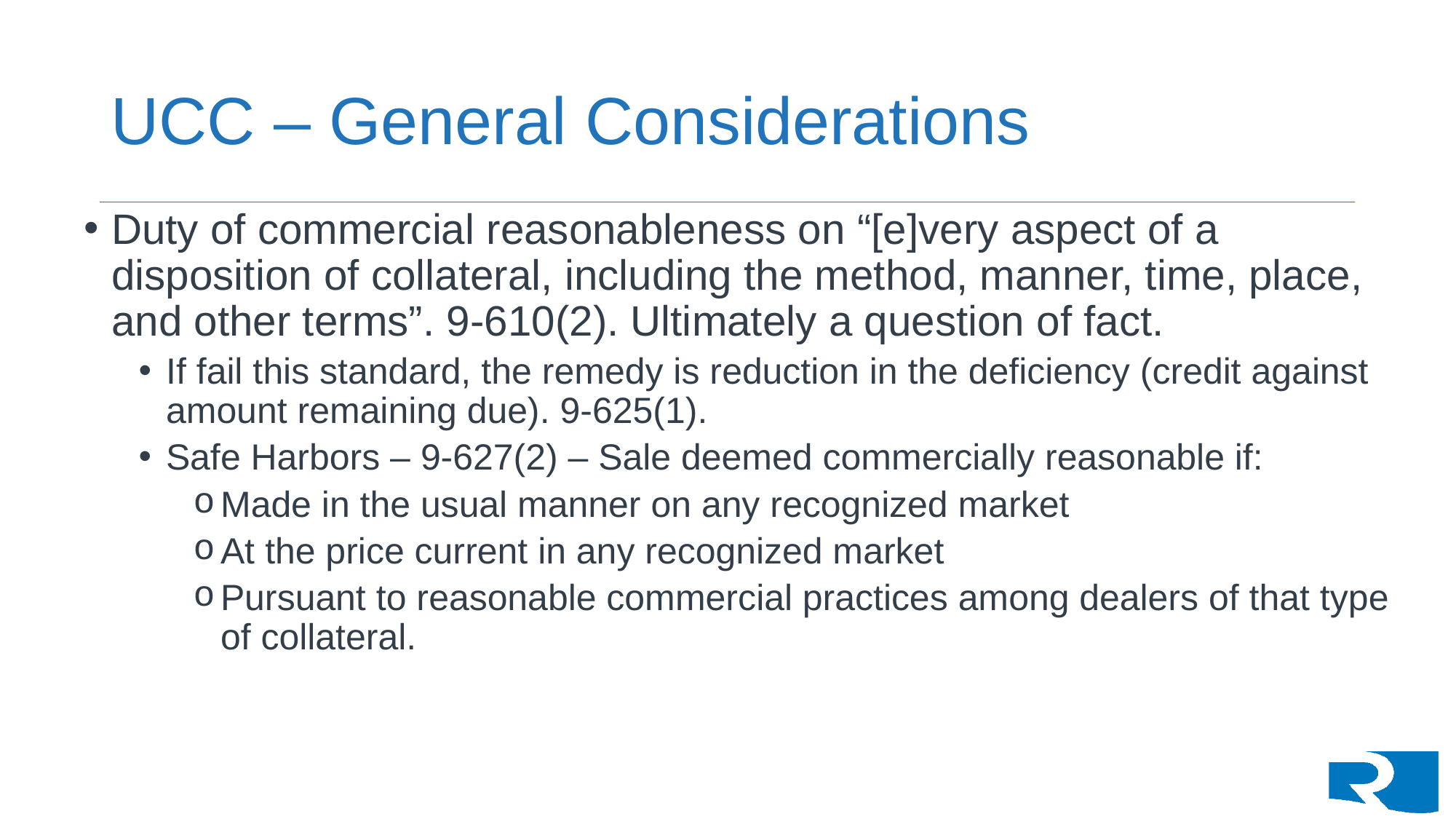

# UCC – General Considerations
Duty of commercial reasonableness on “[e]very aspect of a disposition of collateral, including the method, manner, time, place, and other terms”. 9-610(2). Ultimately a question of fact.
If fail this standard, the remedy is reduction in the deficiency (credit against amount remaining due). 9-625(1).
Safe Harbors – 9-627(2) – Sale deemed commercially reasonable if:
Made in the usual manner on any recognized market
At the price current in any recognized market
Pursuant to reasonable commercial practices among dealers of that type of collateral.